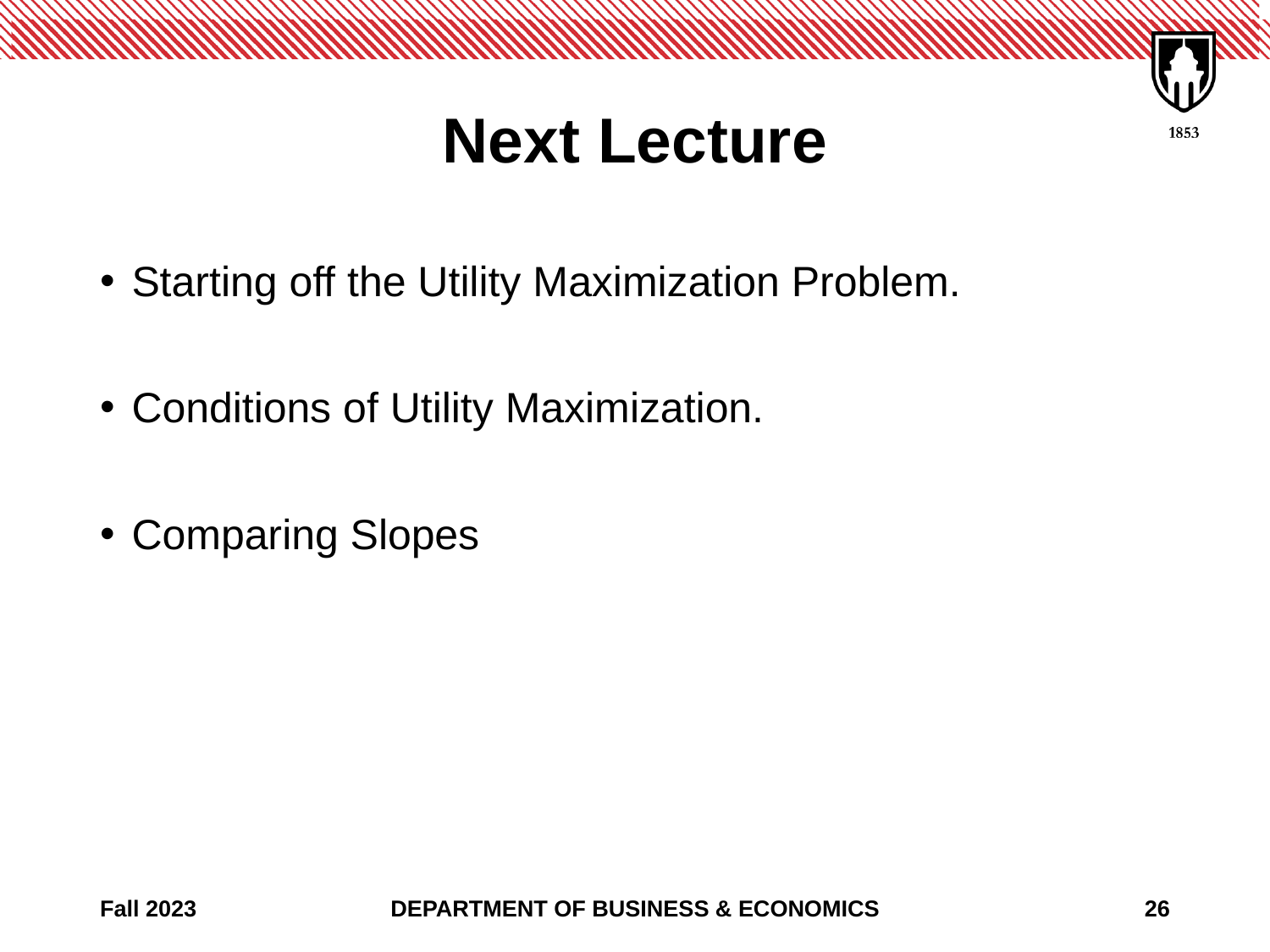

# Next Lecture
Starting off the Utility Maximization Problem.

Conditions of Utility Maximization.

Comparing Slopes

Fall 2023
DEPARTMENT OF BUSINESS & ECONOMICS
26